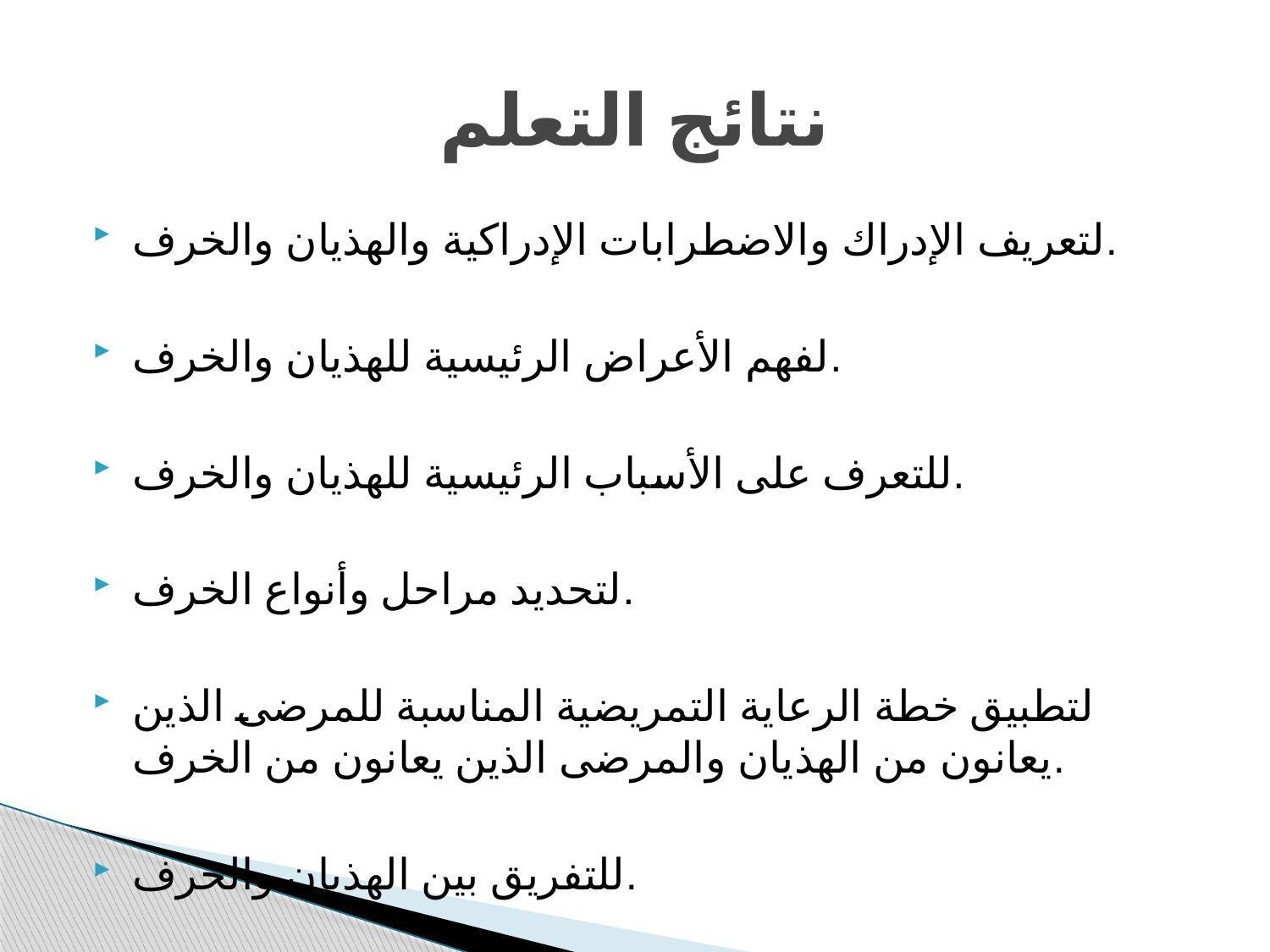

# نتائج التعلم
لتعريف الإدراك والاضطرابات الإدراكية والهذيان والخرف.

لفهم الأعراض الرئيسية للهذيان والخرف.

للتعرف على الأسباب الرئيسية للهذيان والخرف.

لتحديد مراحل وأنواع الخرف.

لتطبيق خطة الرعاية التمريضية المناسبة للمرضى الذين يعانون من الهذيان والمرضى الذين يعانون من الخرف.

للتفريق بين الهذيان والخرف.